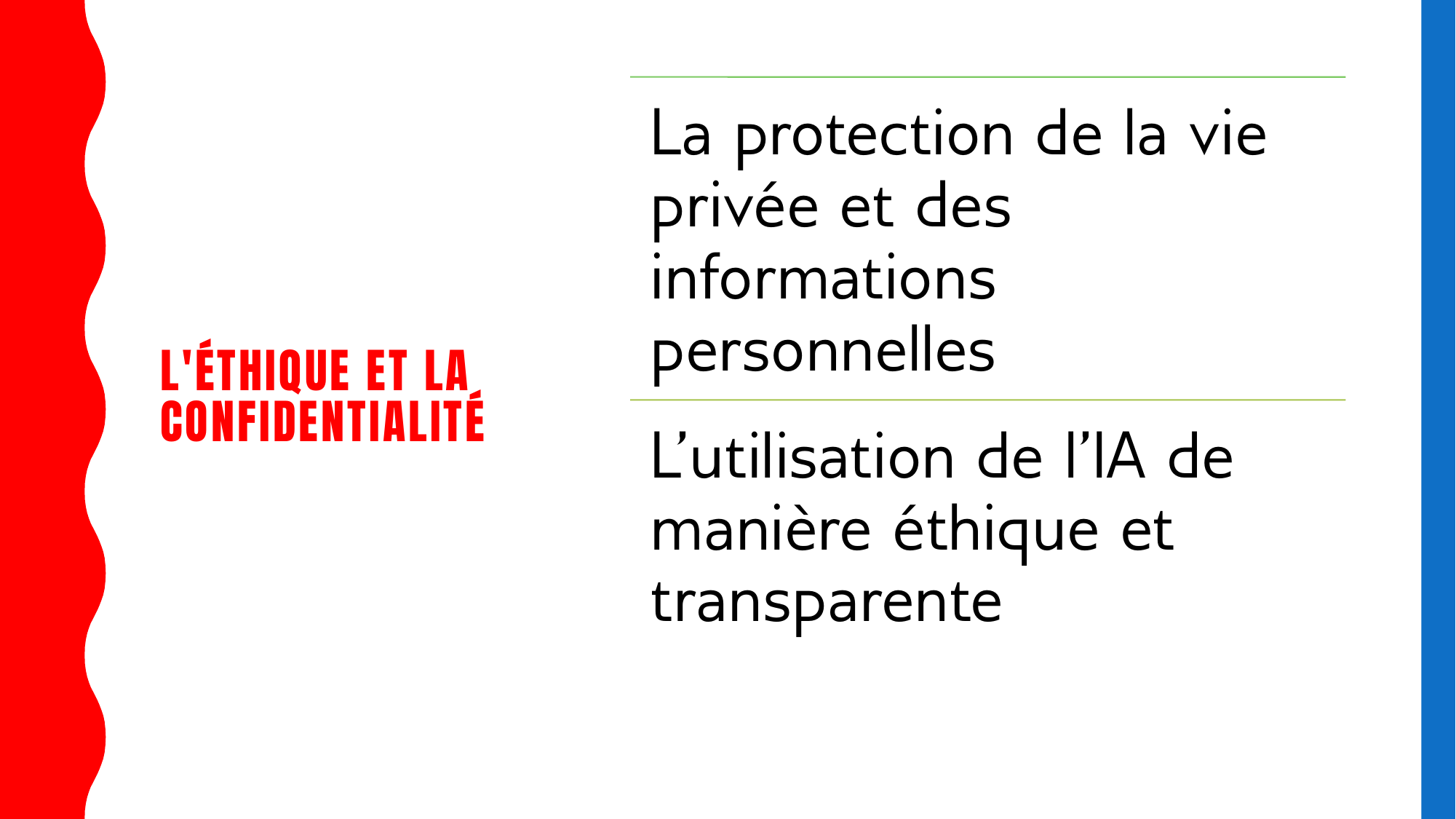

La protection de la vie privée et des informations personnelles
L’utilisation de l’IA de manière éthique et transparente
# L'éthique et la confidentialité